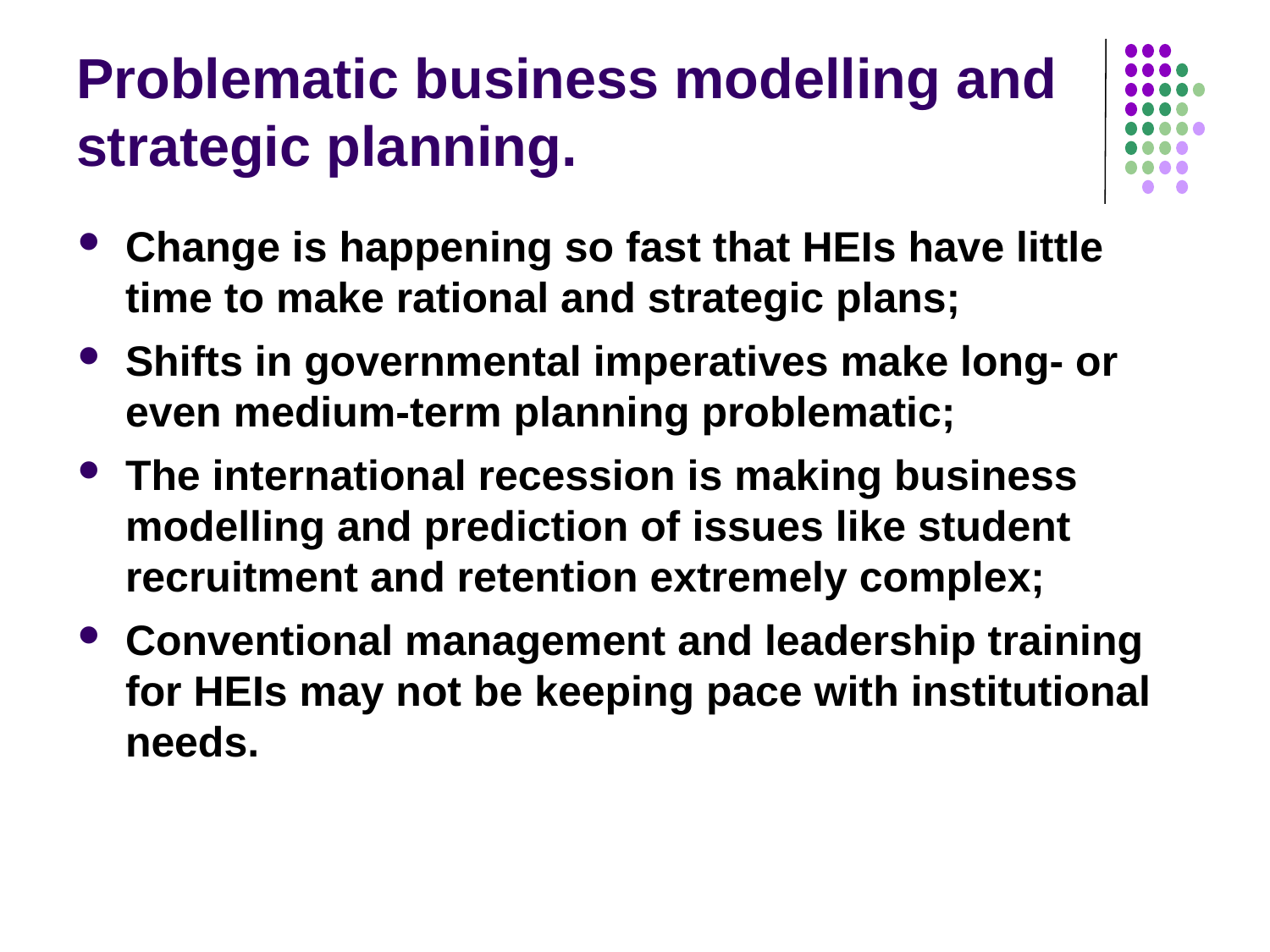

# Problematic business modelling and strategic planning.
Change is happening so fast that HEIs have little time to make rational and strategic plans;
Shifts in governmental imperatives make long- or even medium-term planning problematic;
The international recession is making business modelling and prediction of issues like student recruitment and retention extremely complex;
Conventional management and leadership training for HEIs may not be keeping pace with institutional needs.